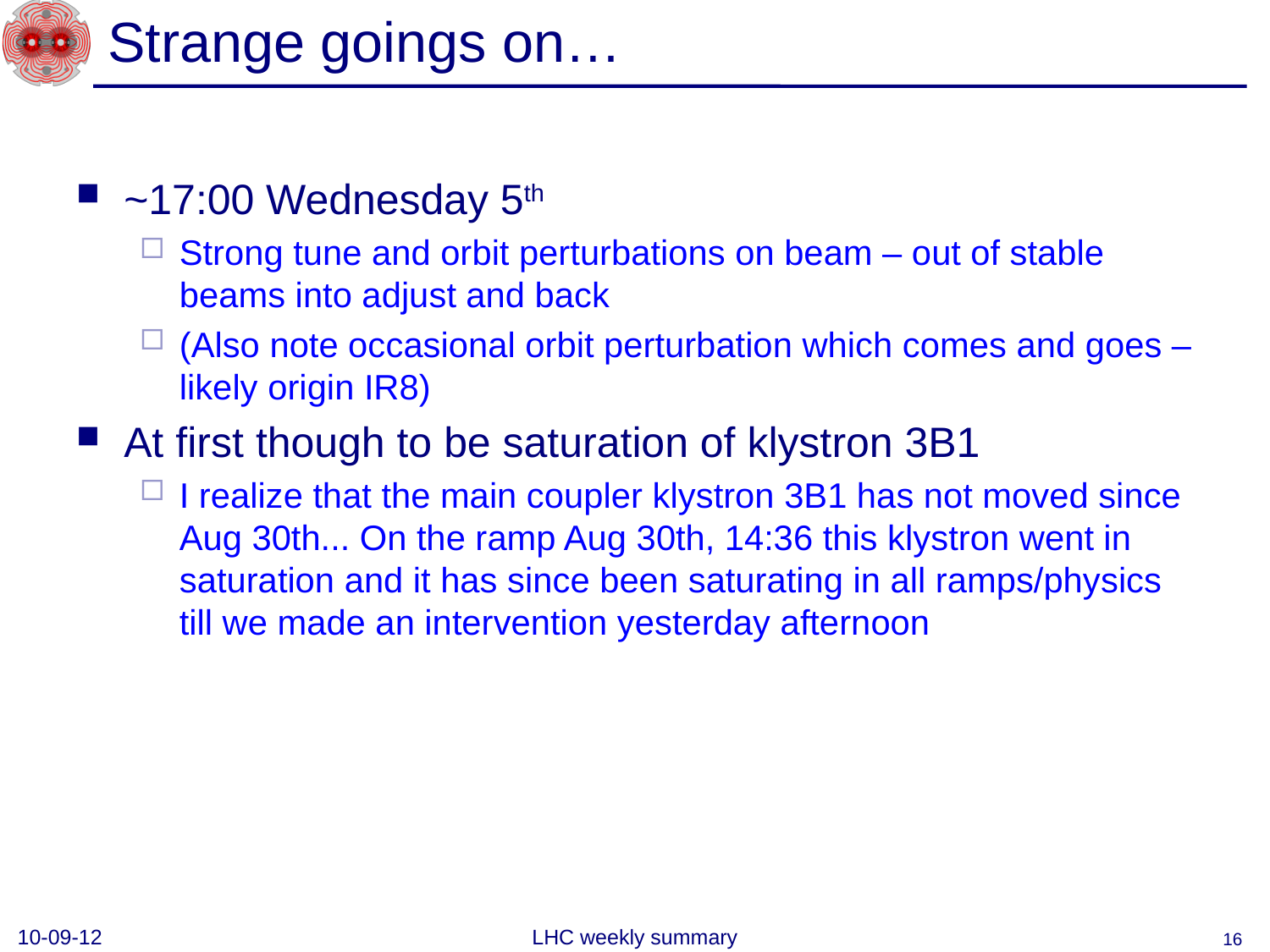

# Strange goings on…
~17:00 Wednesday 5th
Strong tune and orbit perturbations on beam – out of stable beams into adjust and back
(Also note occasional orbit perturbation which comes and goes – likely origin IR8)
At first though to be saturation of klystron 3B1
I realize that the main coupler klystron 3B1 has not moved since Aug 30th... On the ramp Aug 30th, 14:36 this klystron went in saturation and it has since been saturating in all ramps/physics till we made an intervention yesterday afternoon
10-09-12
LHC weekly summary
16